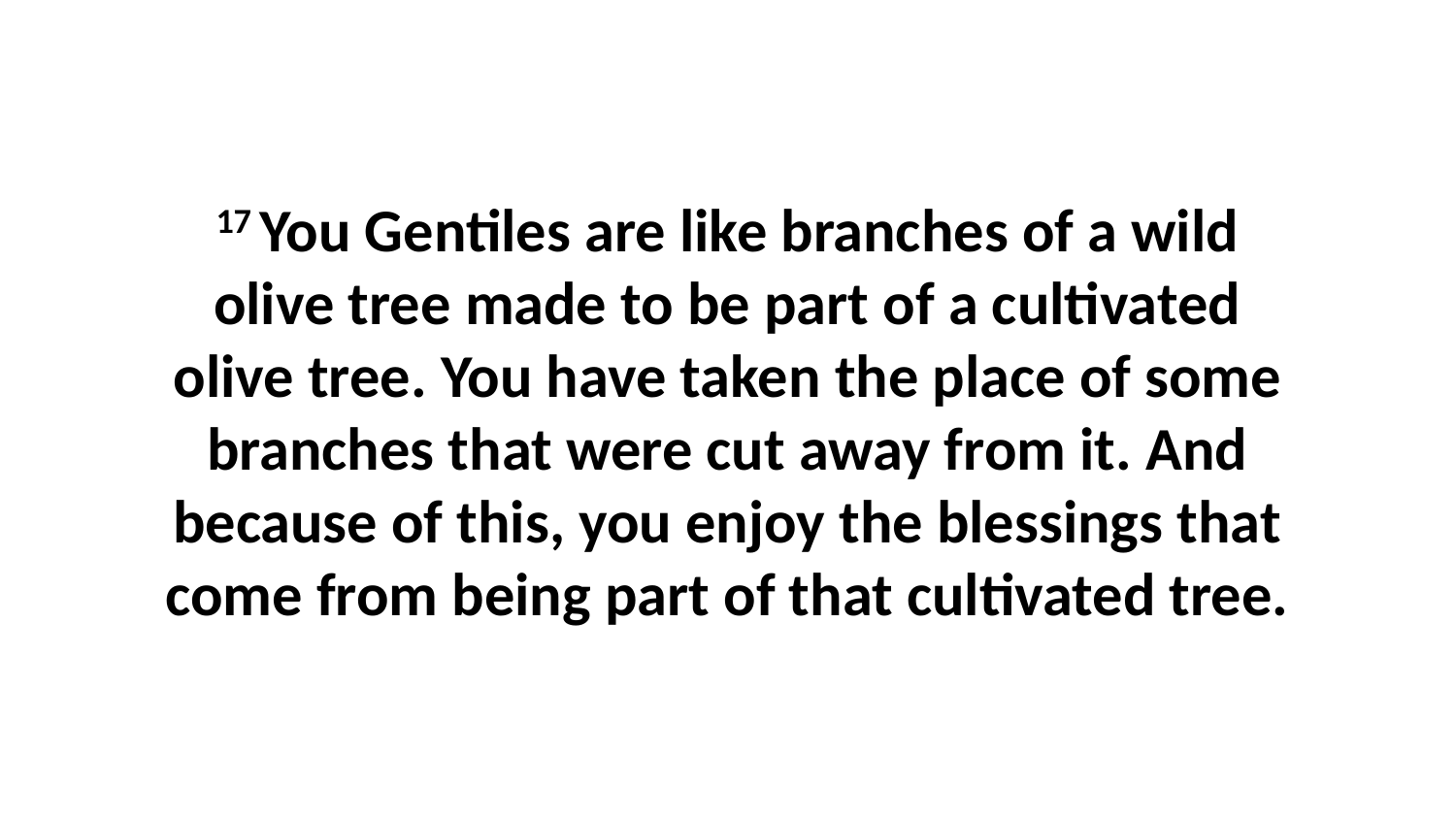

17 You Gentiles are like branches of a wild olive tree made to be part of a cultivated olive tree. You have taken the place of some branches that were cut away from it. And because of this, you enjoy the blessings that come from being part of that cultivated tree.